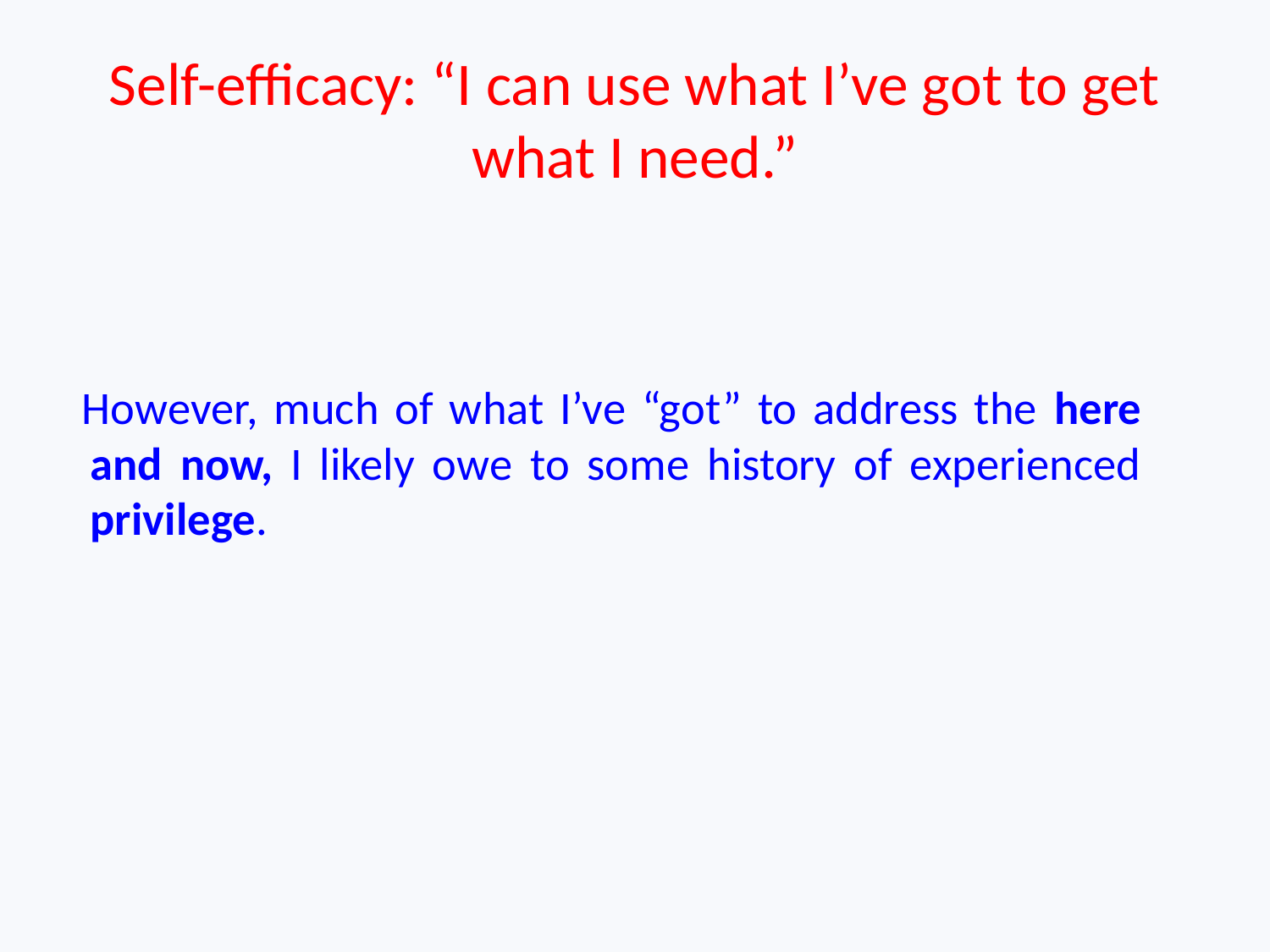

# Self-efficacy: “I can use what I’ve got to get what I need.”
However, much of what I’ve “got” to address the here and now, I likely owe to some history of experienced privilege.